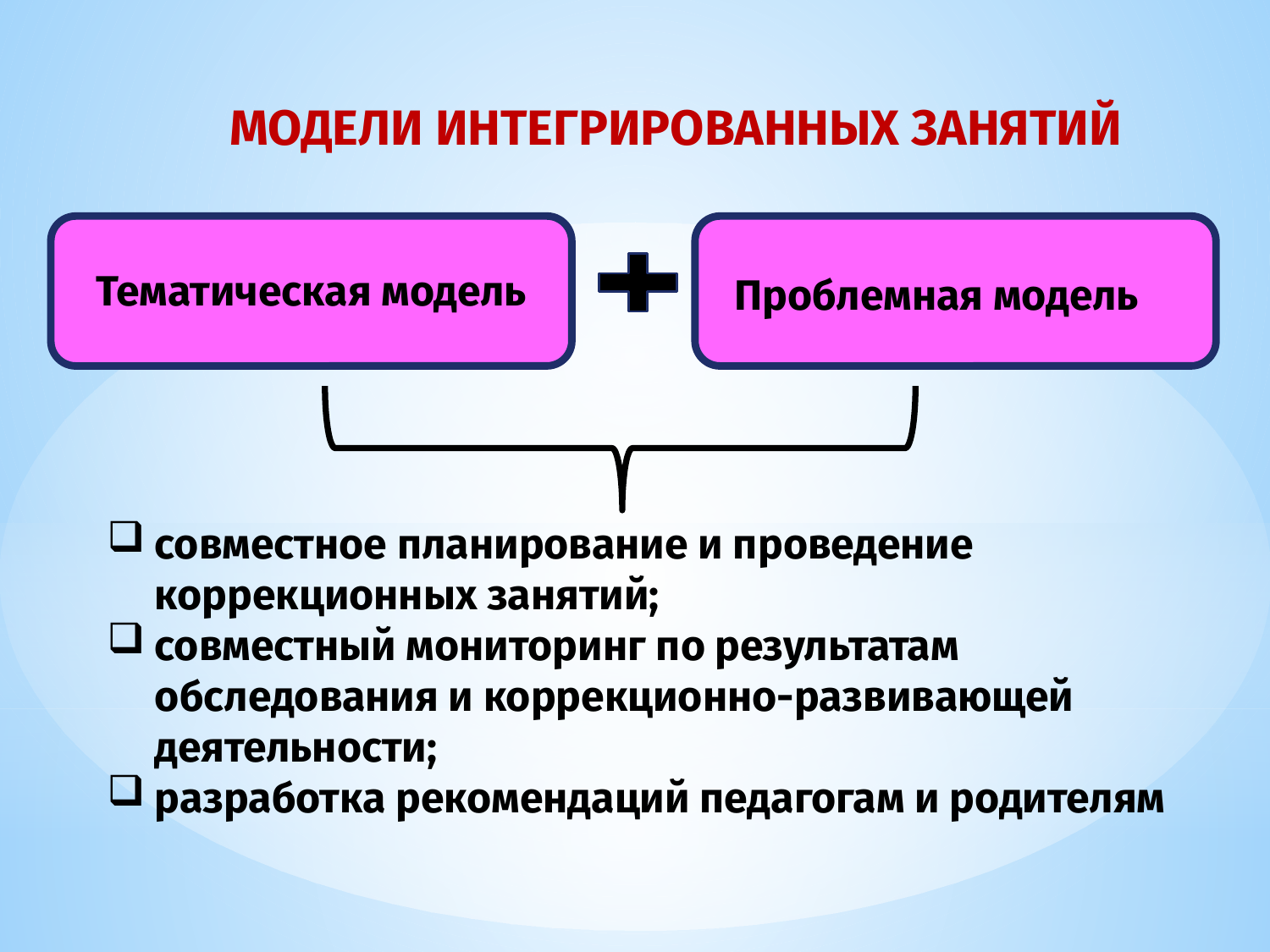

МОДЕЛИ ИНТЕГРИРОВАННЫХ ЗАНЯТИЙ

Тематическая модель
Проблемная модель
совместное планирование и проведение коррекционных занятий;
совместный мониторинг по результатам обследования и коррекционно-развивающей деятельности;
разработка рекомендаций педагогам и родителям